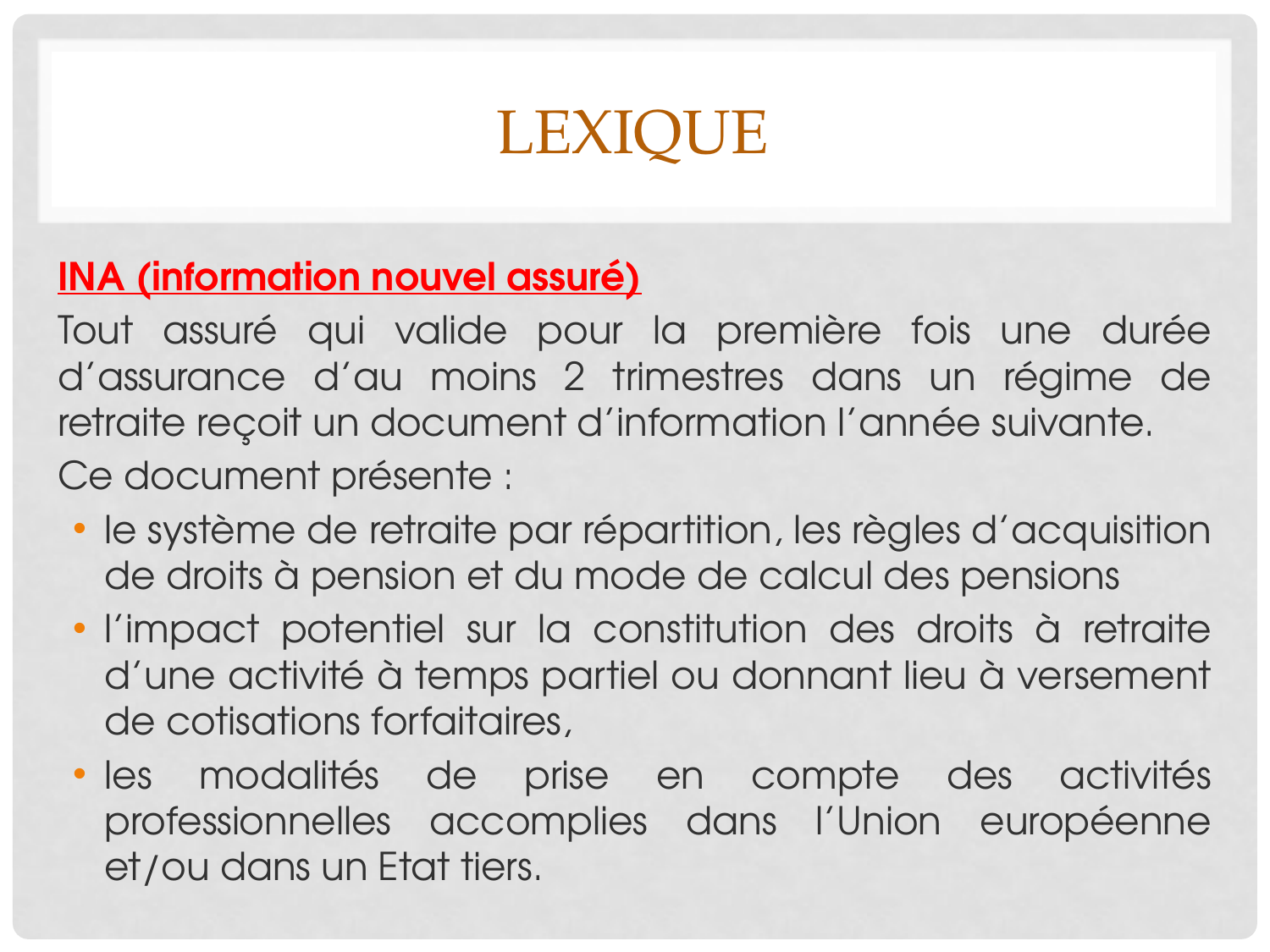

# LEXIQUE
INA (information nouvel assuré)
Tout assuré qui valide pour la première fois une durée d’assurance d’au moins 2 trimestres dans un régime de retraite reçoit un document d’information l’année suivante.
Ce document présente :
le système de retraite par répartition, les règles d’acquisition de droits à pension et du mode de calcul des pensions
l’impact potentiel sur la constitution des droits à retraite d’une activité à temps partiel ou donnant lieu à versement de cotisations forfaitaires,
les modalités de prise en compte des activités professionnelles accomplies dans l’Union européenne et/ou dans un Etat tiers.